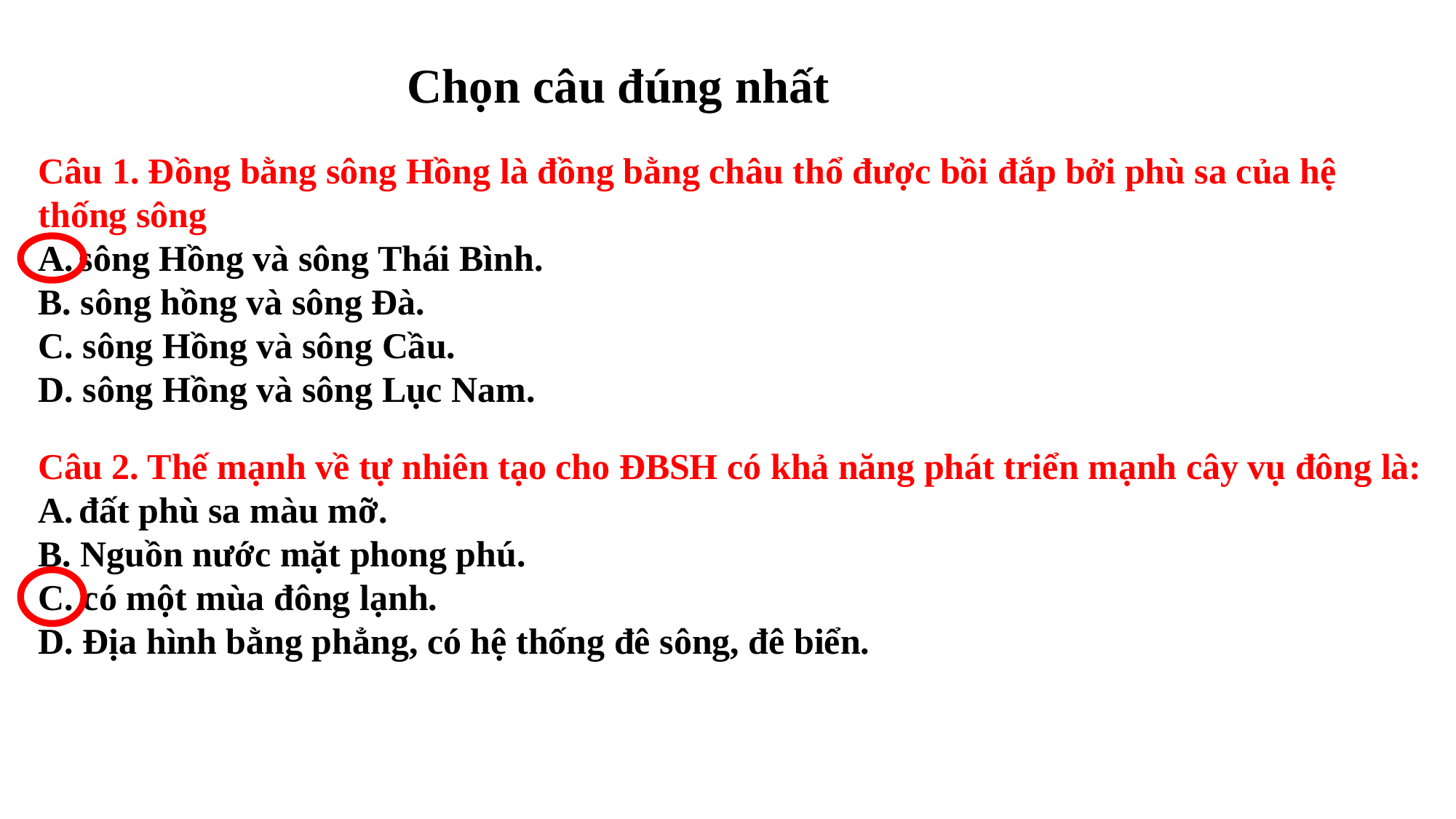

Chọn câu đúng nhất
Câu 1. Đồng bằng sông Hồng là đồng bằng châu thổ được bồi đắp bởi phù sa của hệ thống sông
sông Hồng và sông Thái Bình.
B. sông hồng và sông Đà.
C. sông Hồng và sông Cầu.
D. sông Hồng và sông Lục Nam.

Câu 2. Thế mạnh về tự nhiên tạo cho ĐBSH có khả năng phát triển mạnh cây vụ đông là:
đất phù sa màu mỡ.
B. Nguồn nước mặt phong phú.
C. có một mùa đông lạnh.
D. Địa hình bằng phẳng, có hệ thống đê sông, đê biển.